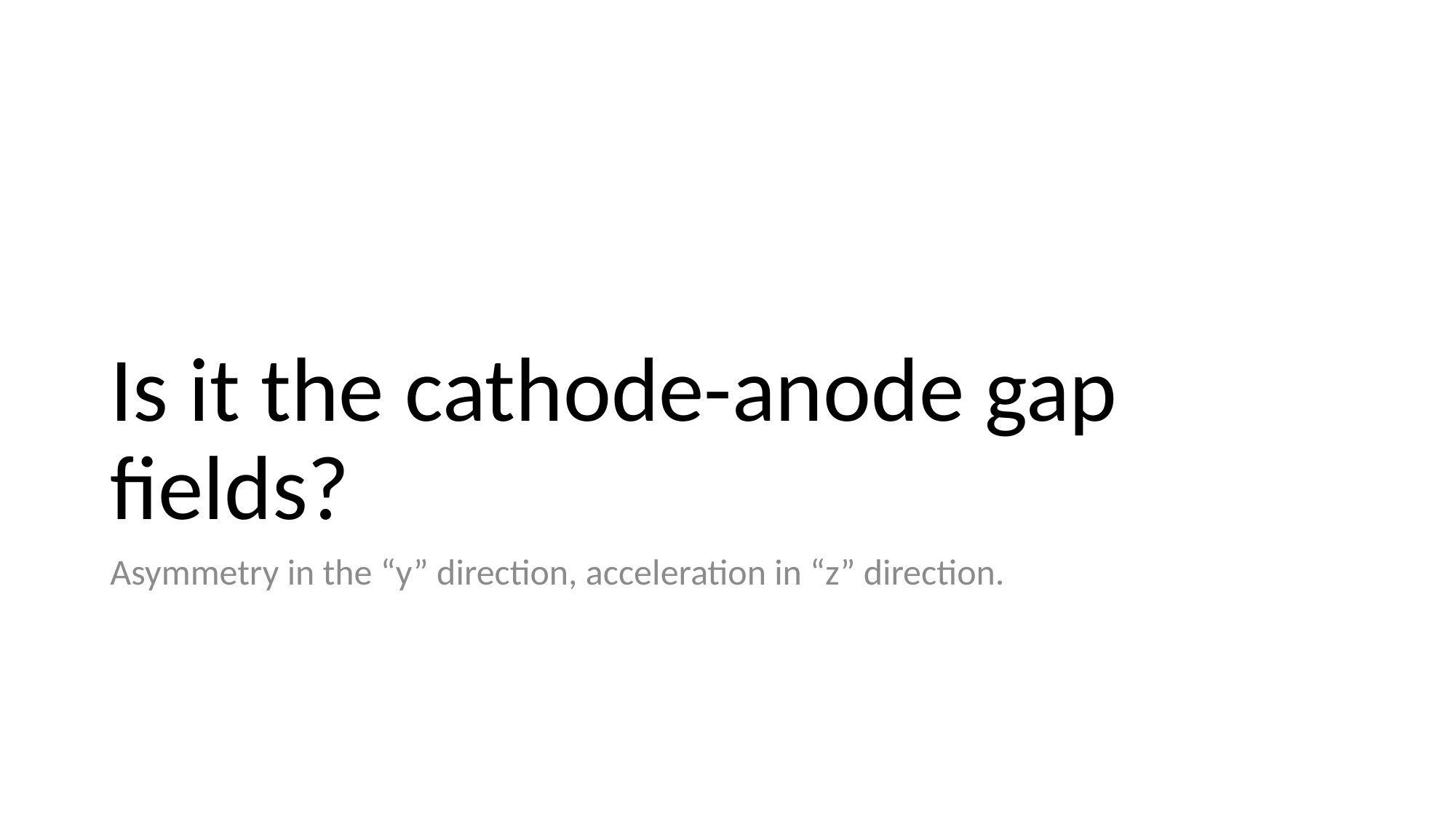

# Is it the cathode-anode gap fields?
Asymmetry in the “y” direction, acceleration in “z” direction.